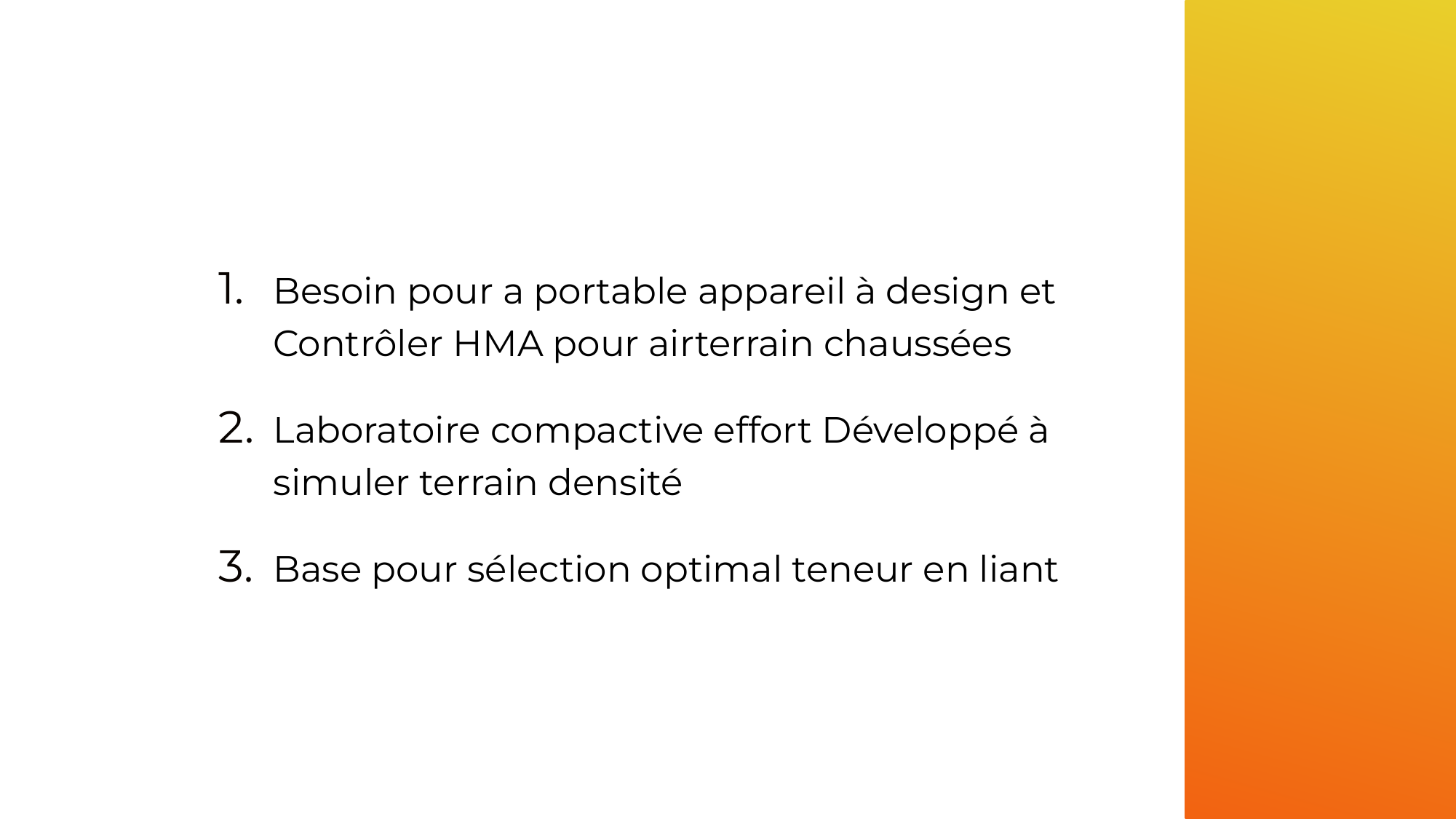

Besoin pour a portable appareil à design et Contrôler HMA pour airterrain chaussées
Laboratoire compactive effort Développé à simuler terrain densité
Base pour sélection optimal teneur en liant